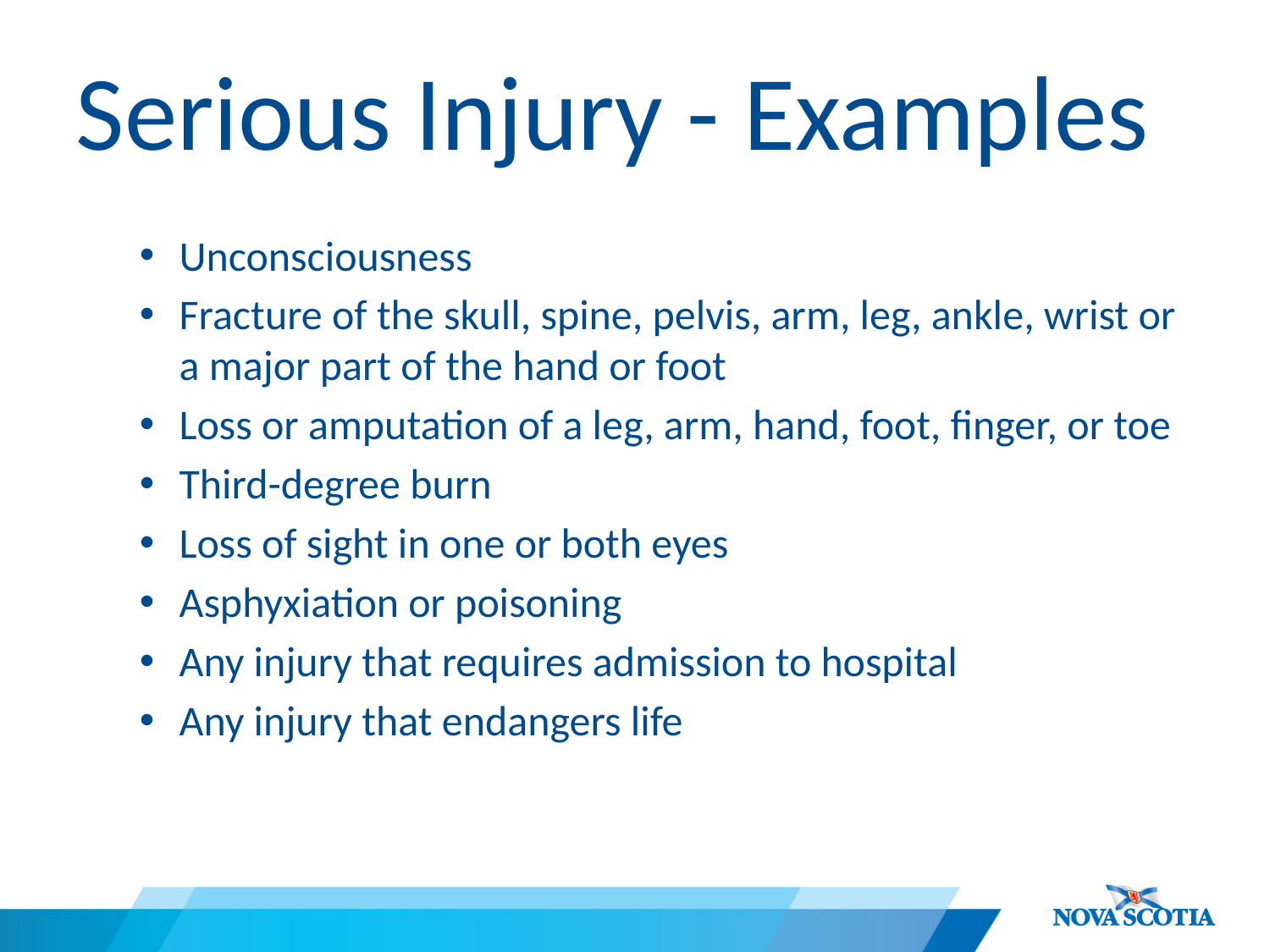

# Serious Injury - Examples
Unconsciousness
Fracture of the skull, spine, pelvis, arm, leg, ankle, wrist or a major part of the hand or foot
Loss or amputation of a leg, arm, hand, foot, finger, or toe
Third-degree burn
Loss of sight in one or both eyes
Asphyxiation or poisoning
Any injury that requires admission to hospital
Any injury that endangers life